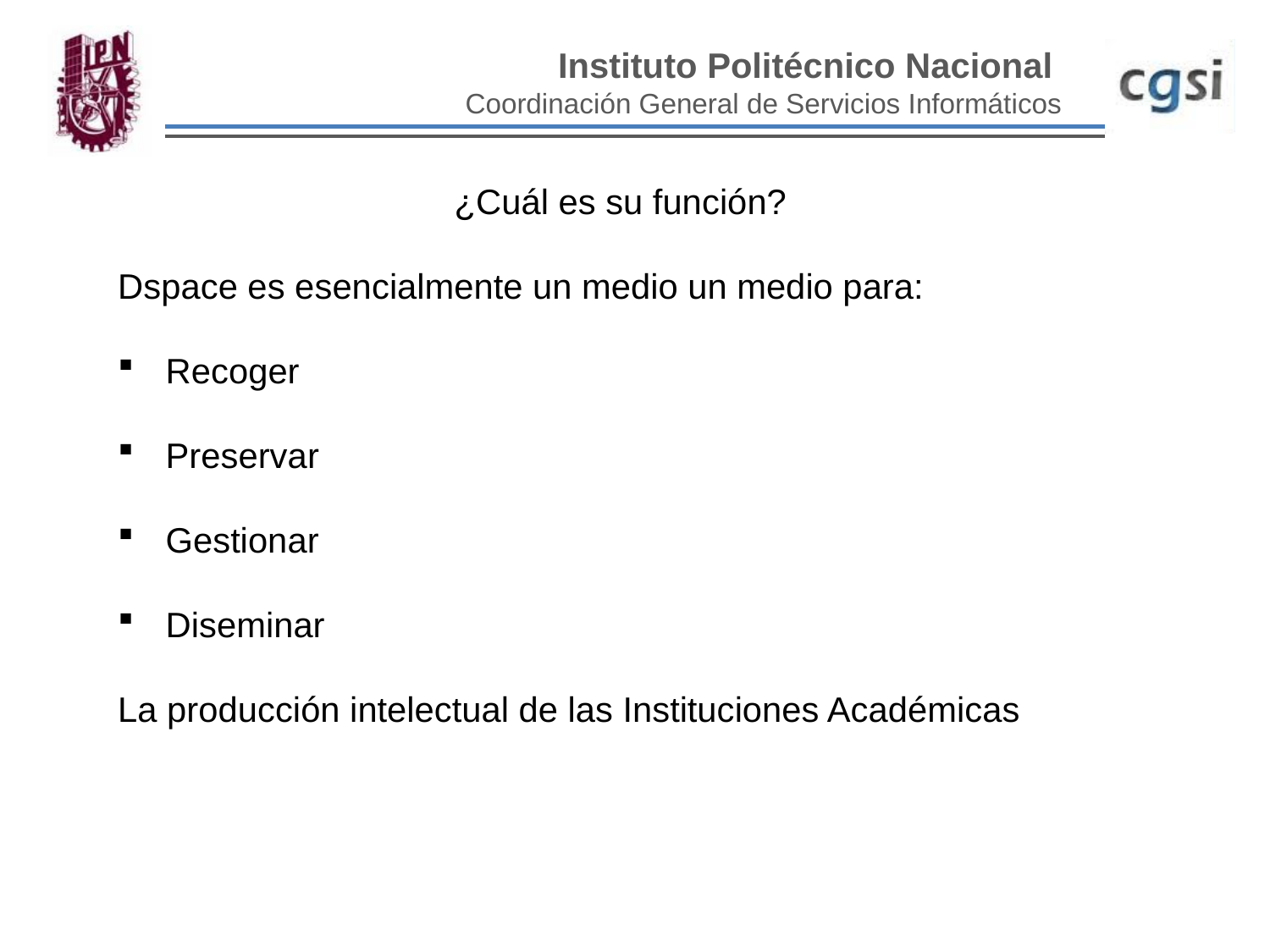

¿Cuál es su función?

Dspace es esencialmente un medio un medio para:

Recoger

Preservar

Gestionar

Diseminar

La producción intelectual de las Instituciones Académicas